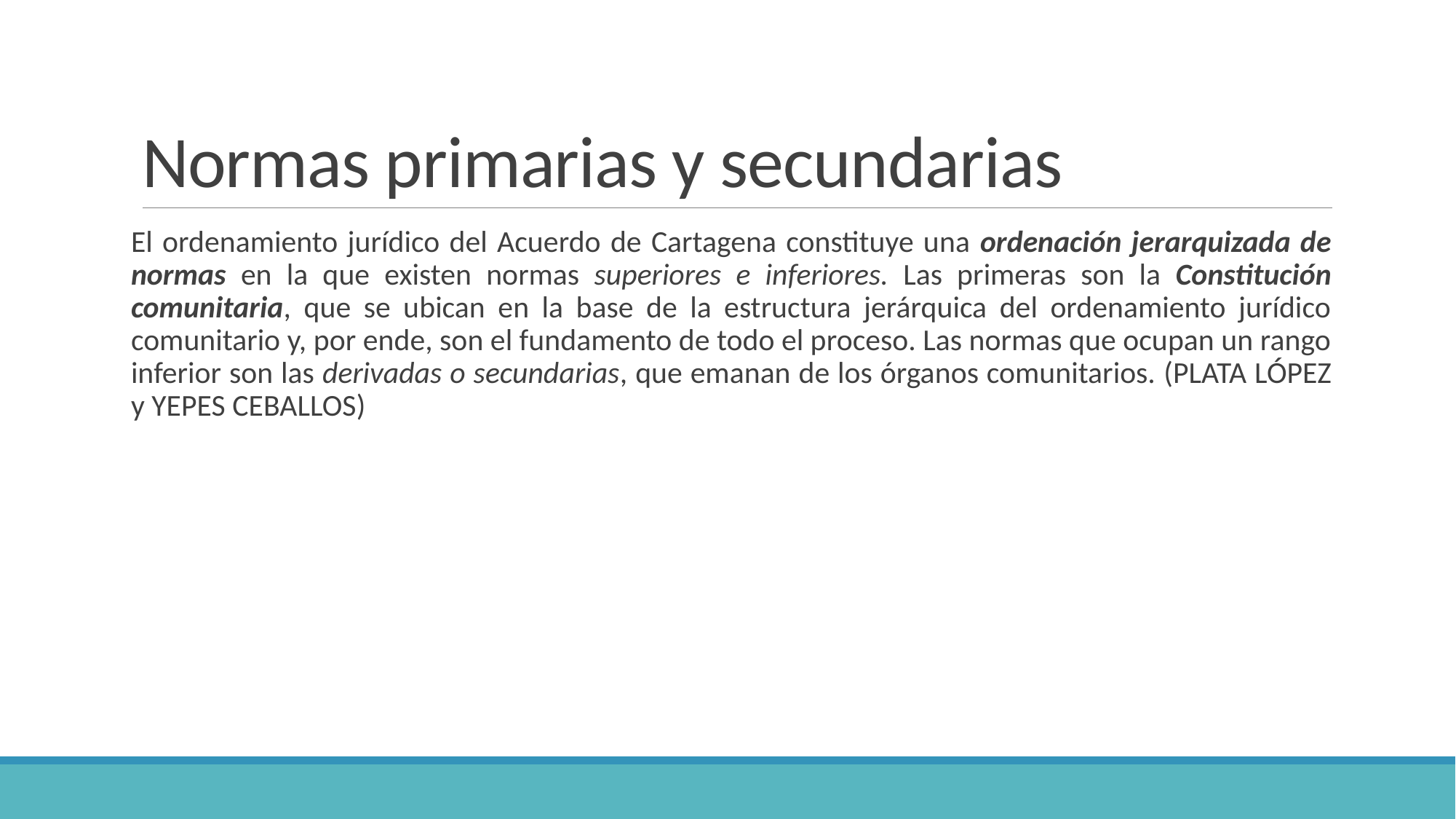

# Normas primarias y secundarias
El ordenamiento jurídico del Acuerdo de Cartagena constituye una ordenación jerarquizada de normas en la que existen normas superiores e inferiores. Las primeras son la Constitución comunitaria, que se ubican en la base de la estructura jerárquica del ordenamiento jurídico comunitario y, por ende, son el fundamento de todo el proceso. Las normas que ocupan un rango inferior son las derivadas o secundarias, que emanan de los órganos comunitarios. (PLATA LÓPEZ y YEPES CEBALLOS)